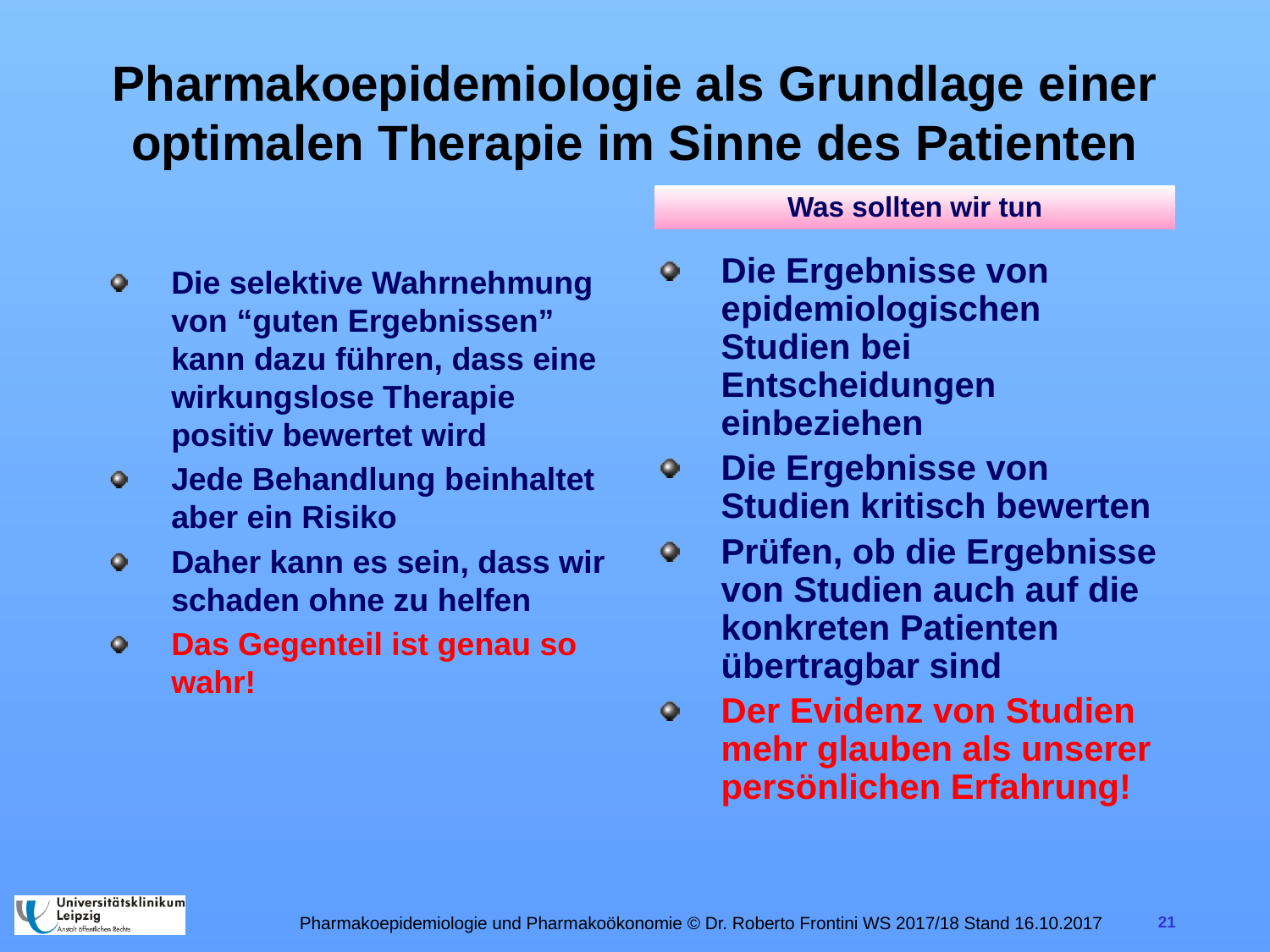

# Pharmakoepidemiologie als Grundlage einer optimalen Therapie im Sinne des Patienten
Was sollten wir tun
Die Ergebnisse von epidemiologischen Studien bei Entscheidungen einbeziehen
Die Ergebnisse von Studien kritisch bewerten
Prüfen, ob die Ergebnisse von Studien auch auf die konkreten Patienten übertragbar sind
Der Evidenz von Studien mehr glauben als unserer persönlichen Erfahrung!
Die selektive Wahrnehmung von “guten Ergebnissen”  kann dazu führen, dass eine wirkungslose Therapie positiv bewertet wird
Jede Behandlung beinhaltet aber ein Risiko
Daher kann es sein, dass wir schaden ohne zu helfen
Das Gegenteil ist genau so wahr!
Pharmakoepidemiologie und Pharmakoökonomie © Dr. Roberto Frontini WS 2017/18 Stand 16.10.2017
21